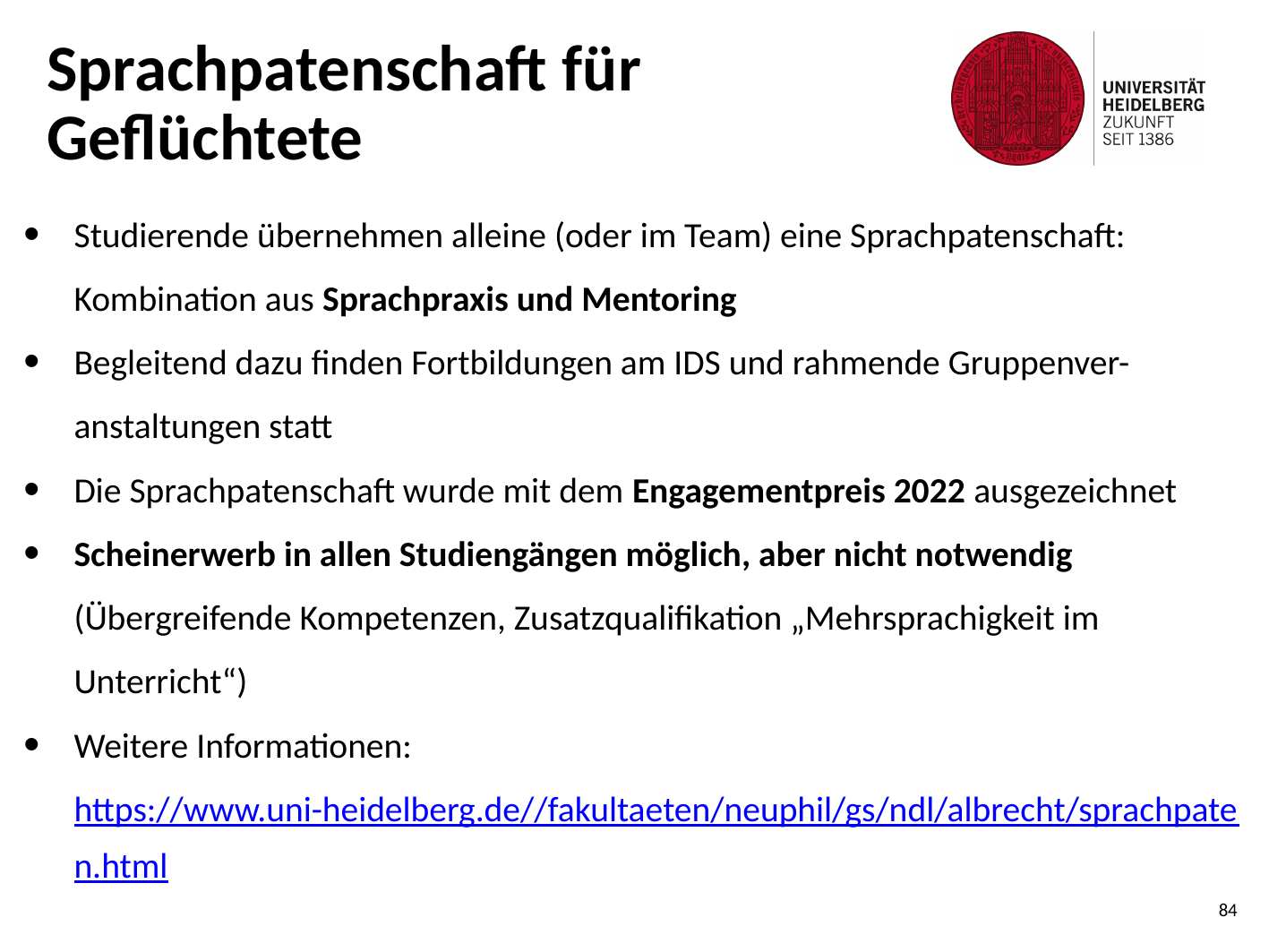

Sprachpatenschaft für
Geflüchtete
Studierende übernehmen alleine (oder im Team) eine Sprachpatenschaft: Kombination aus Sprachpraxis und Mentoring
Begleitend dazu finden Fortbildungen am IDS und rahmende Gruppenver-anstaltungen statt
Die Sprachpatenschaft wurde mit dem Engagementpreis 2022 ausgezeichnet
Scheinerwerb in allen Studiengängen möglich, aber nicht notwendig (Übergreifende Kompetenzen, Zusatzqualifikation „Mehrsprachigkeit im Unterricht“)
Weitere Informationen: https://www.uni-heidelberg.de//fakultaeten/neuphil/gs/ndl/albrecht/sprachpaten.html

84